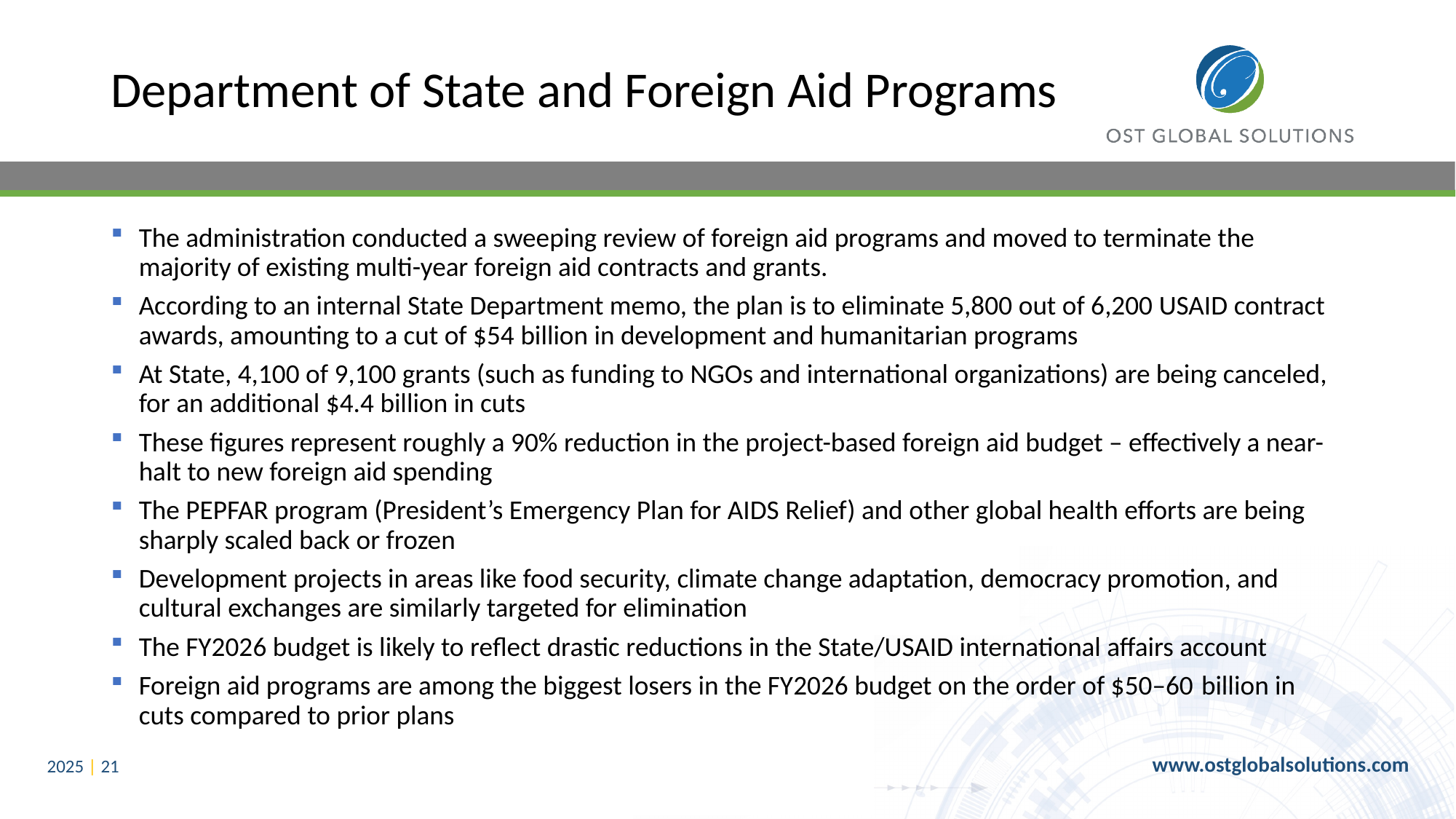

# Department of State and Foreign Aid Programs
The administration conducted a sweeping review of foreign aid programs and moved to terminate the majority of existing multi-year foreign aid contracts and grants.
According to an internal State Department memo, the plan is to eliminate 5,800 out of 6,200 USAID contract awards, amounting to a cut of $54 billion in development and humanitarian programs​
At State, 4,100 of 9,100 grants (such as funding to NGOs and international organizations) are being canceled, for an additional $4.4 billion in cuts
These figures represent roughly a 90% reduction in the project-based foreign aid budget – effectively a near-halt to new foreign aid spending
The PEPFAR program (President’s Emergency Plan for AIDS Relief) and other global health efforts are being sharply scaled back or frozen​
Development projects in areas like food security, climate change adaptation, democracy promotion, and cultural exchanges are similarly targeted for elimination
The FY2026 budget is likely to reflect drastic reductions in the State/USAID international affairs account
Foreign aid programs are among the biggest losers in the FY2026 budget on the order of $50–60 billion in cuts compared to prior plans